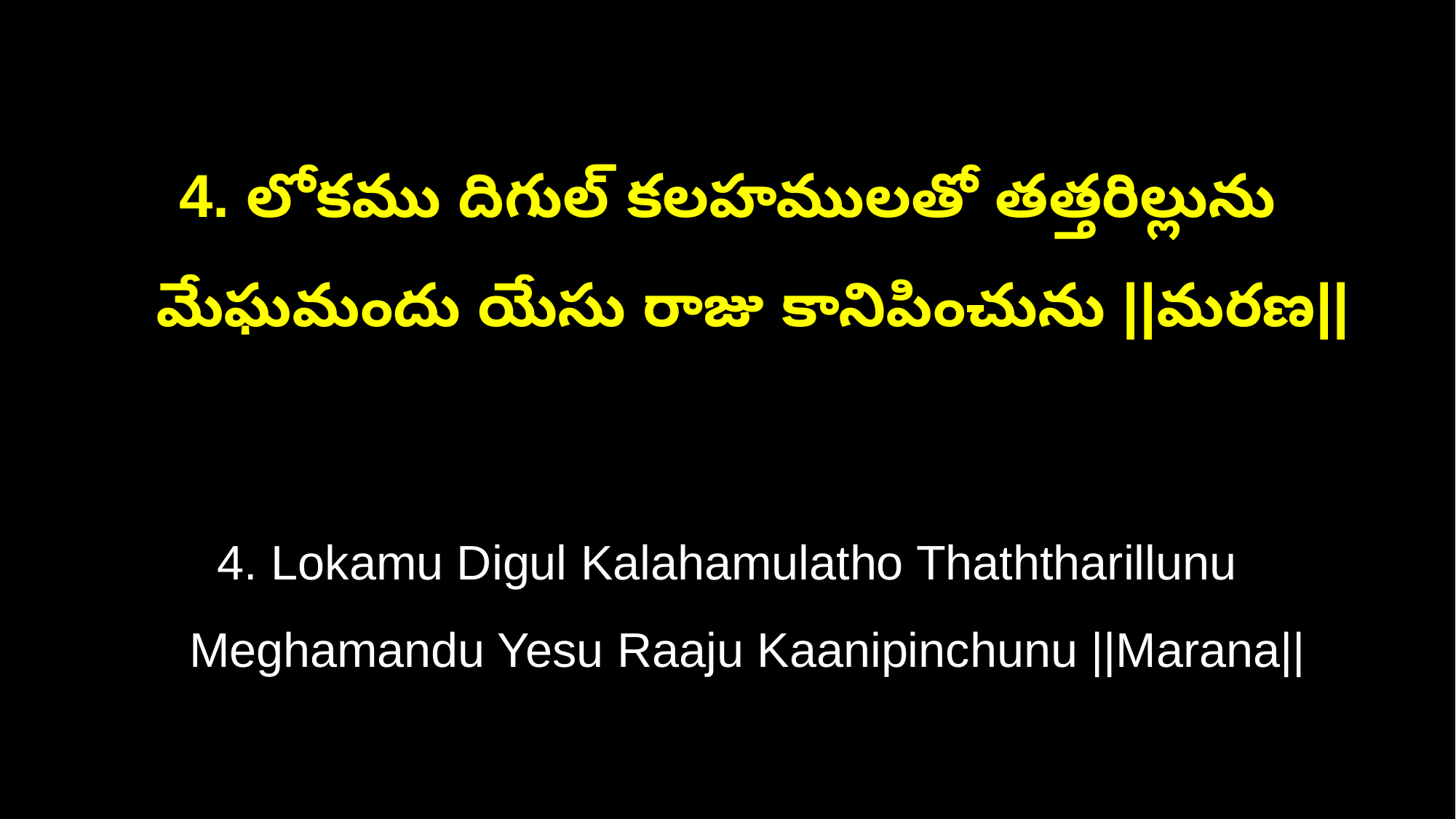

4. లోకము దిగుల్ కలహములతో తత్తరిల్లును
   మేఘమందు యేసు రాజు కానిపించును ||మరణ||
4. Lokamu Digul Kalahamulatho Thaththarillunu
   Meghamandu Yesu Raaju Kaanipinchunu ||Marana||